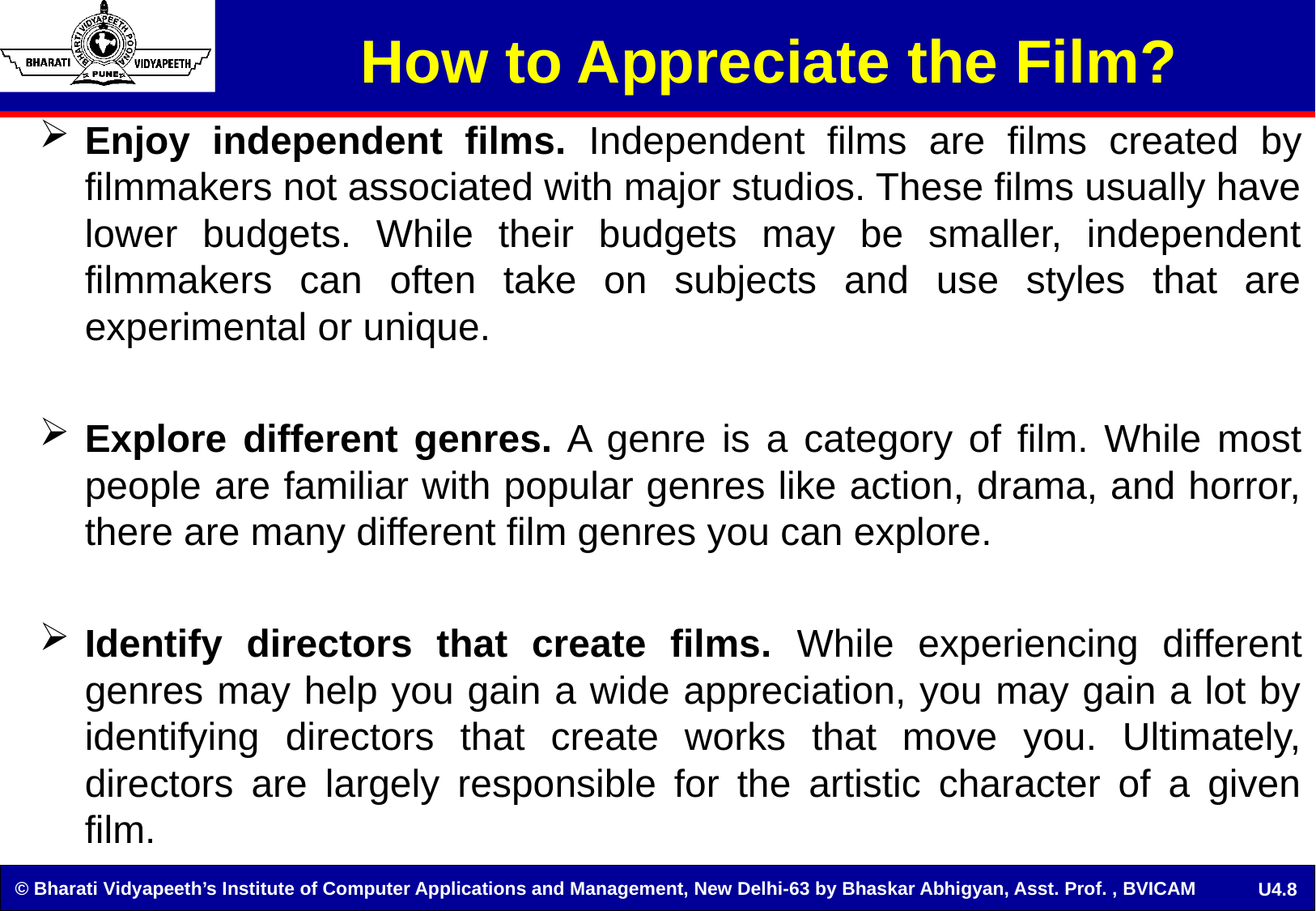

How to Appreciate the Film?
Enjoy independent films. Independent films are films created by filmmakers not associated with major studios. These films usually have lower budgets. While their budgets may be smaller, independent filmmakers can often take on subjects and use styles that are experimental or unique.

Explore different genres. A genre is a category of film. While most people are familiar with popular genres like action, drama, and horror, there are many different film genres you can explore.

Identify directors that create films. While experiencing different genres may help you gain a wide appreciation, you may gain a lot by identifying directors that create works that move you. Ultimately, directors are largely responsible for the artistic character of a given film.